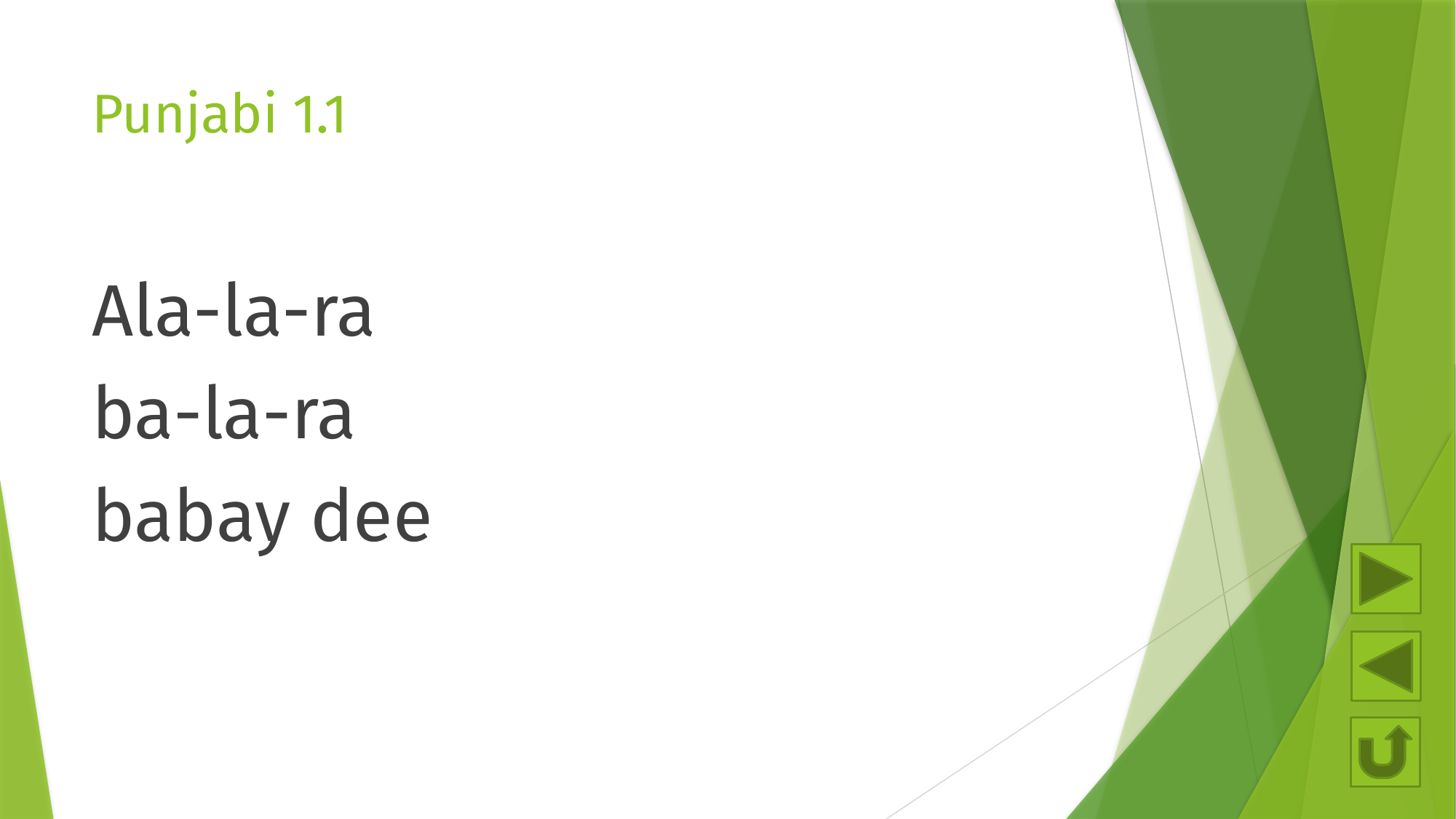

# Punjabi 1.1
Ala-la-ra
ba-la-ra
babay dee